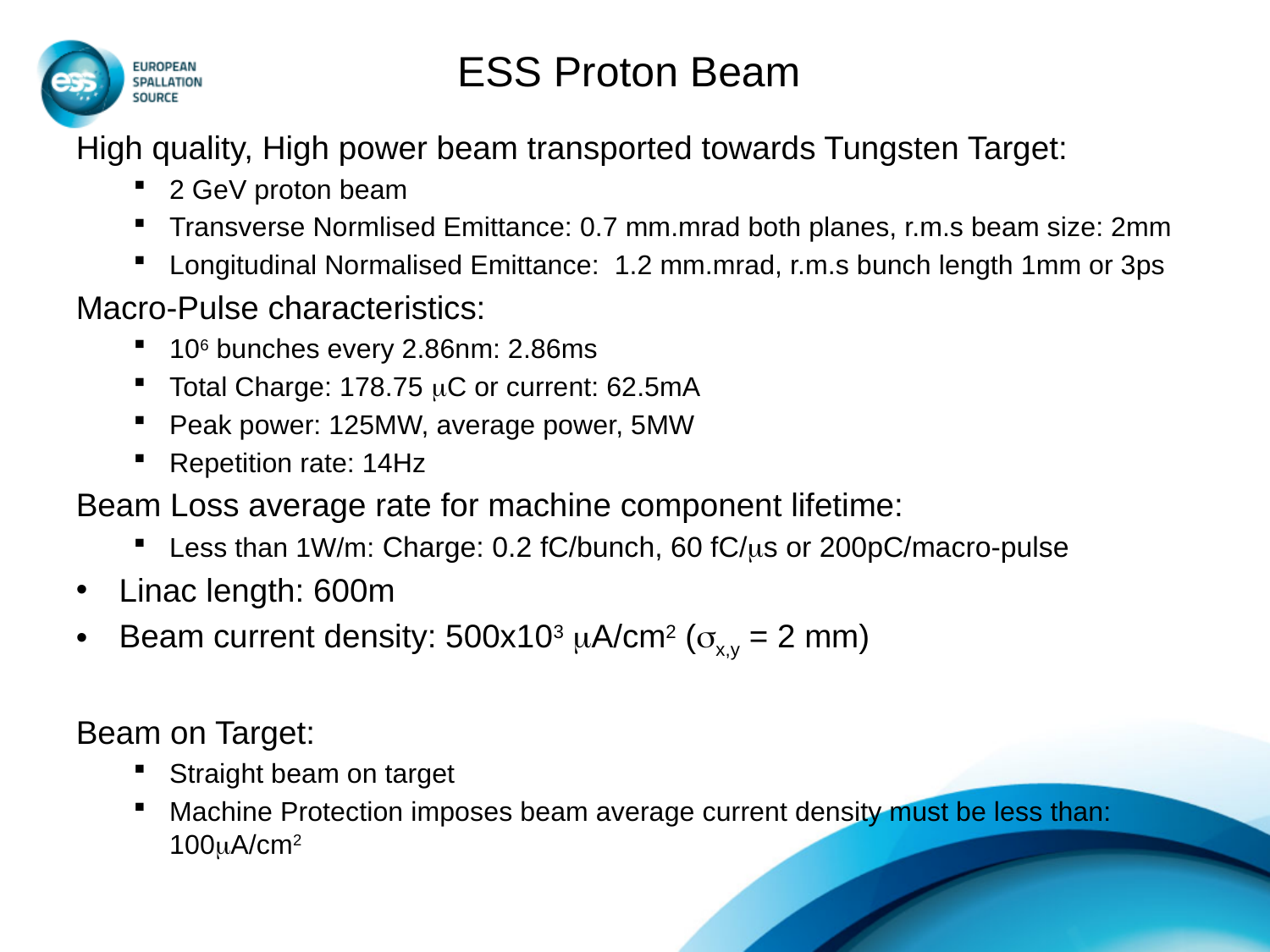

# ESS Proton Beam
High quality, High power beam transported towards Tungsten Target:
2 GeV proton beam
Transverse Normlised Emittance: 0.7 mm.mrad both planes, r.m.s beam size: 2mm
Longitudinal Normalised Emittance:  1.2 mm.mrad, r.m.s bunch length 1mm or 3ps
Macro-Pulse characteristics:
106 bunches every 2.86nm: 2.86ms
Total Charge: 178.75 μC or current: 62.5mA
Peak power: 125MW, average power, 5MW
Repetition rate: 14Hz
Beam Loss average rate for machine component lifetime:
Less than 1W/m: Charge: 0.2 fC/bunch, 60 fC/μs or 200pC/macro-pulse
Linac length: 600m
Beam current density: 500x103 μA/cm2 (σx,y = 2 mm)

Beam on Target:
Straight beam on target
Machine Protection imposes beam average current density must be less than: 100μA/cm2